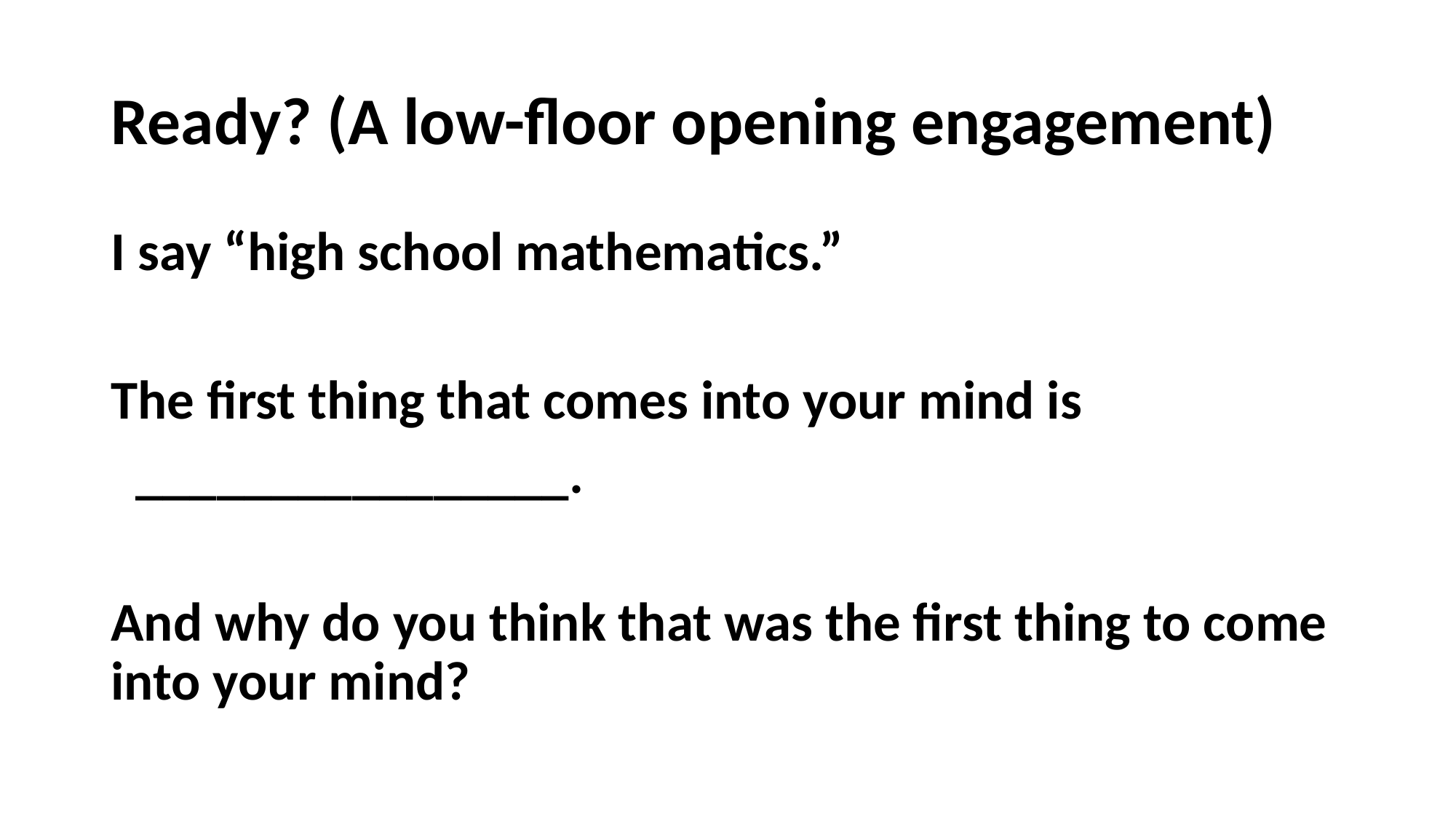

# Ready? (A low-floor opening engagement)
I say “high school mathematics.”

The first thing that comes into your mind is
  ________________.

And why do you think that was the first thing to come into your mind?